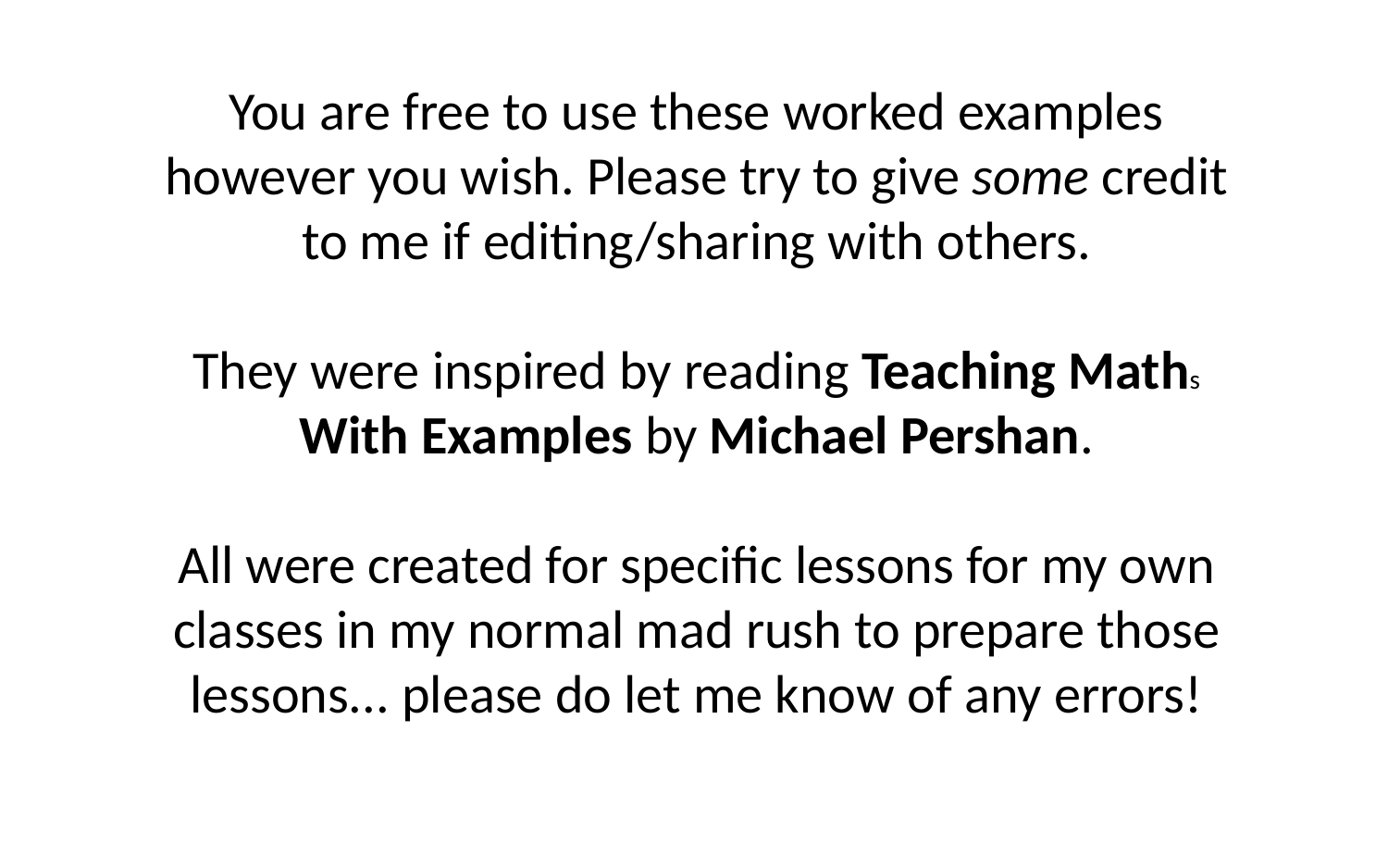

You are free to use these worked examples however you wish. Please try to give some credit to me if editing/sharing with others.

They were inspired by reading Teaching Maths With Examples by Michael Pershan.

All were created for specific lessons for my own classes in my normal mad rush to prepare those lessons... please do let me know of any errors!